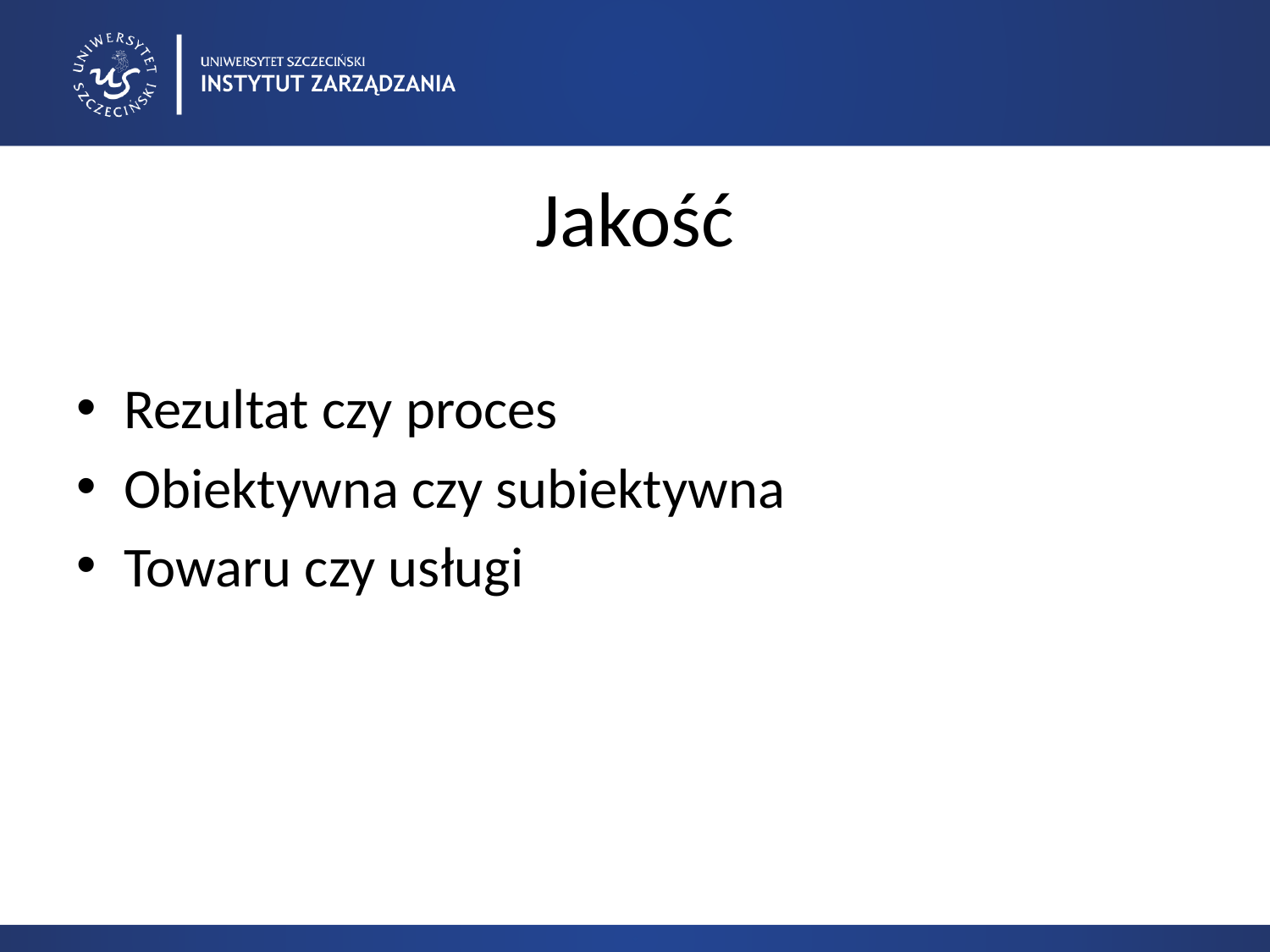

# Jakość
Rezultat czy proces
Obiektywna czy subiektywna
Towaru czy usługi